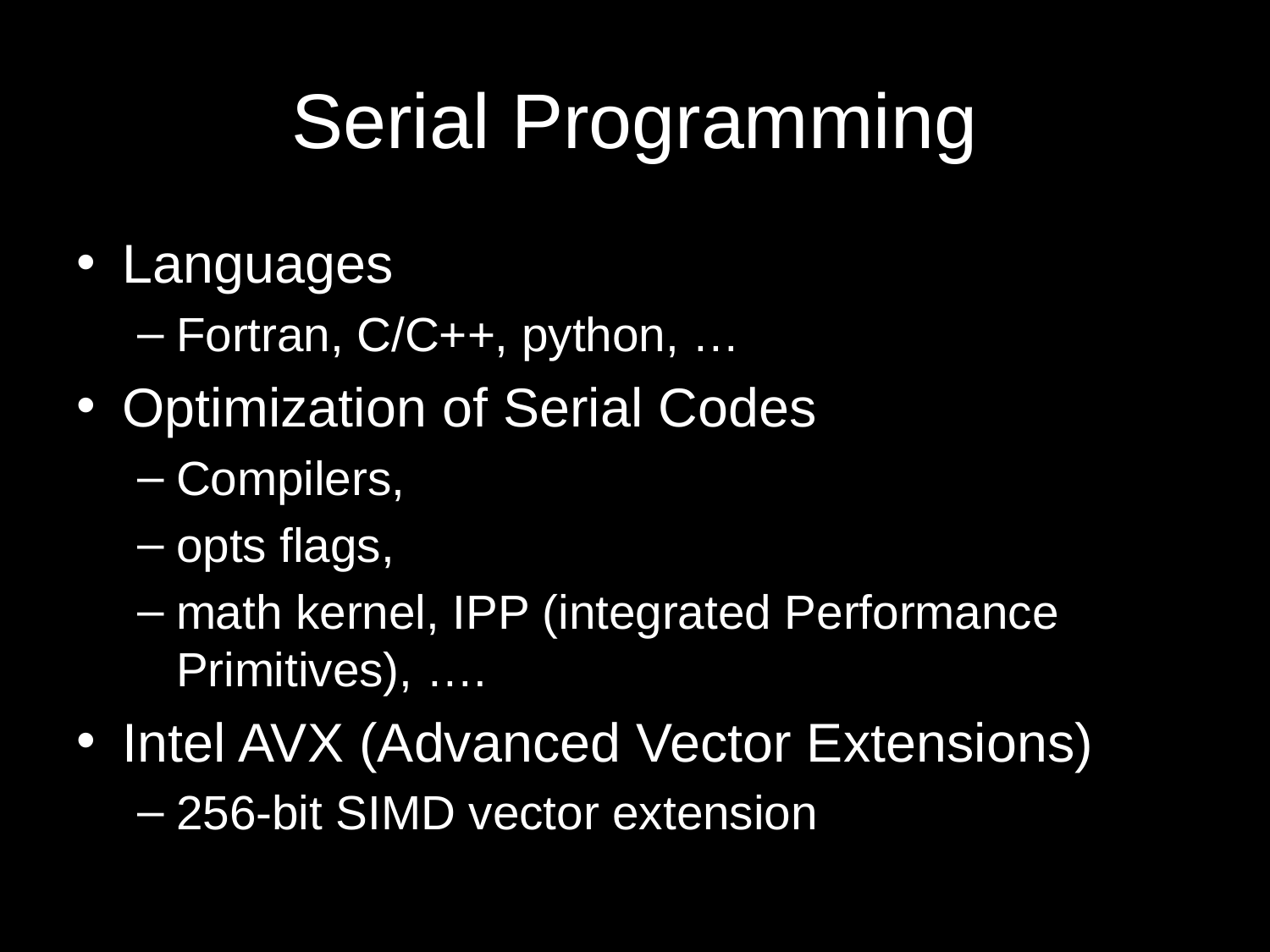

# Serial Programming
Languages
Fortran, C/C++, python, …
Optimization of Serial Codes
Compilers,
opts flags,
math kernel, IPP (integrated Performance Primitives), ….
Intel AVX (Advanced Vector Extensions)
256-bit SIMD vector extension